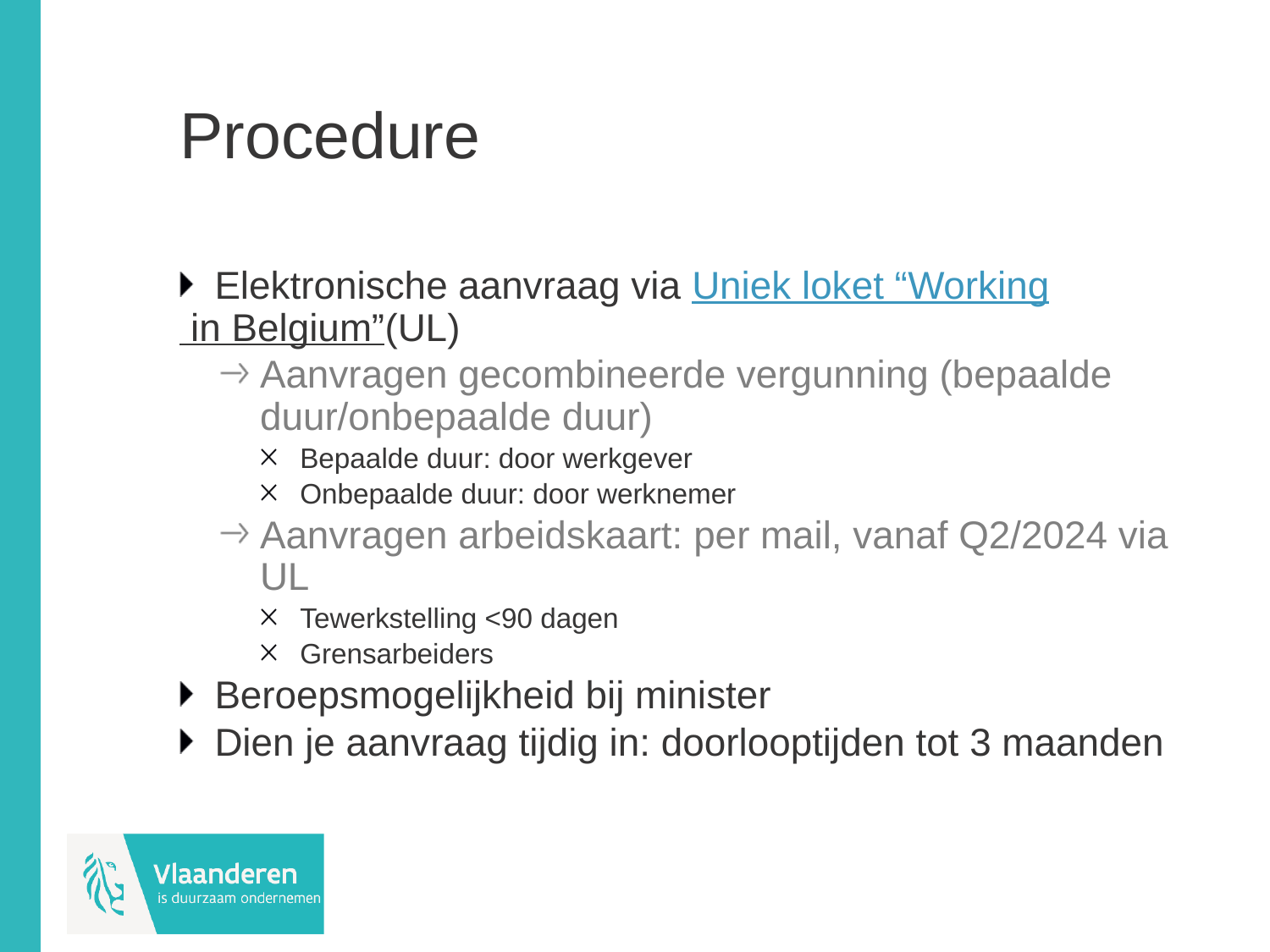

# Procedure
Elektronische aanvraag via Uniek loket “Working in Belgium”(UL)
Aanvragen gecombineerde vergunning (bepaalde duur/onbepaalde duur)
Bepaalde duur: door werkgever
Onbepaalde duur: door werknemer
Aanvragen arbeidskaart: per mail, vanaf Q2/2024 via UL
Tewerkstelling <90 dagen
Grensarbeiders
Beroepsmogelijkheid bij minister
Dien je aanvraag tijdig in: doorlooptijden tot 3 maanden